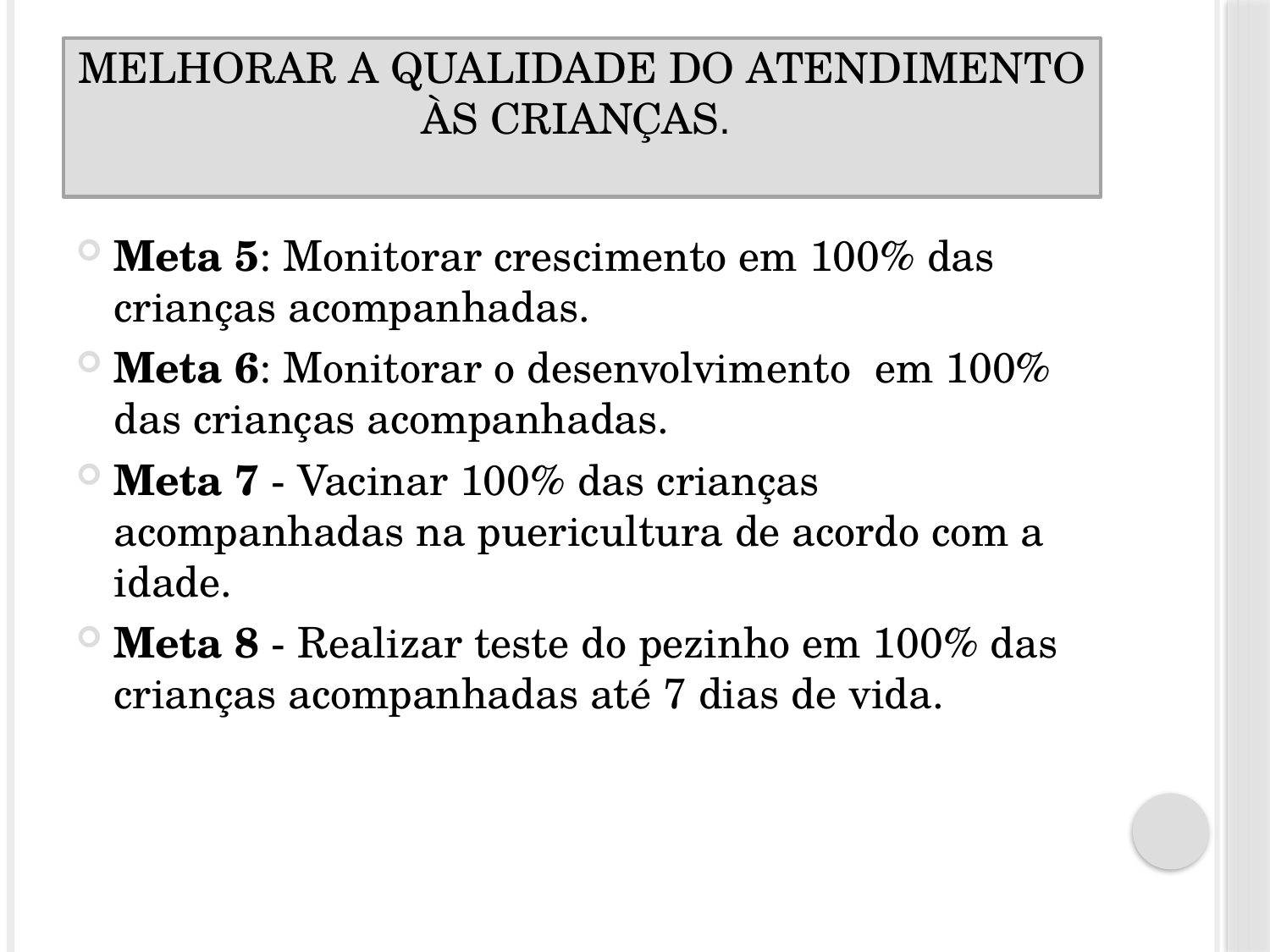

# Melhorar a qualidade do atendimento às crianças.
Meta 5: Monitorar crescimento em 100% das crianças acompanhadas.
Meta 6: Monitorar o desenvolvimento  em 100% das crianças acompanhadas.
Meta 7 - Vacinar 100% das crianças acompanhadas na puericultura de acordo com a idade.
Meta 8 - Realizar teste do pezinho em 100% das crianças acompanhadas até 7 dias de vida.